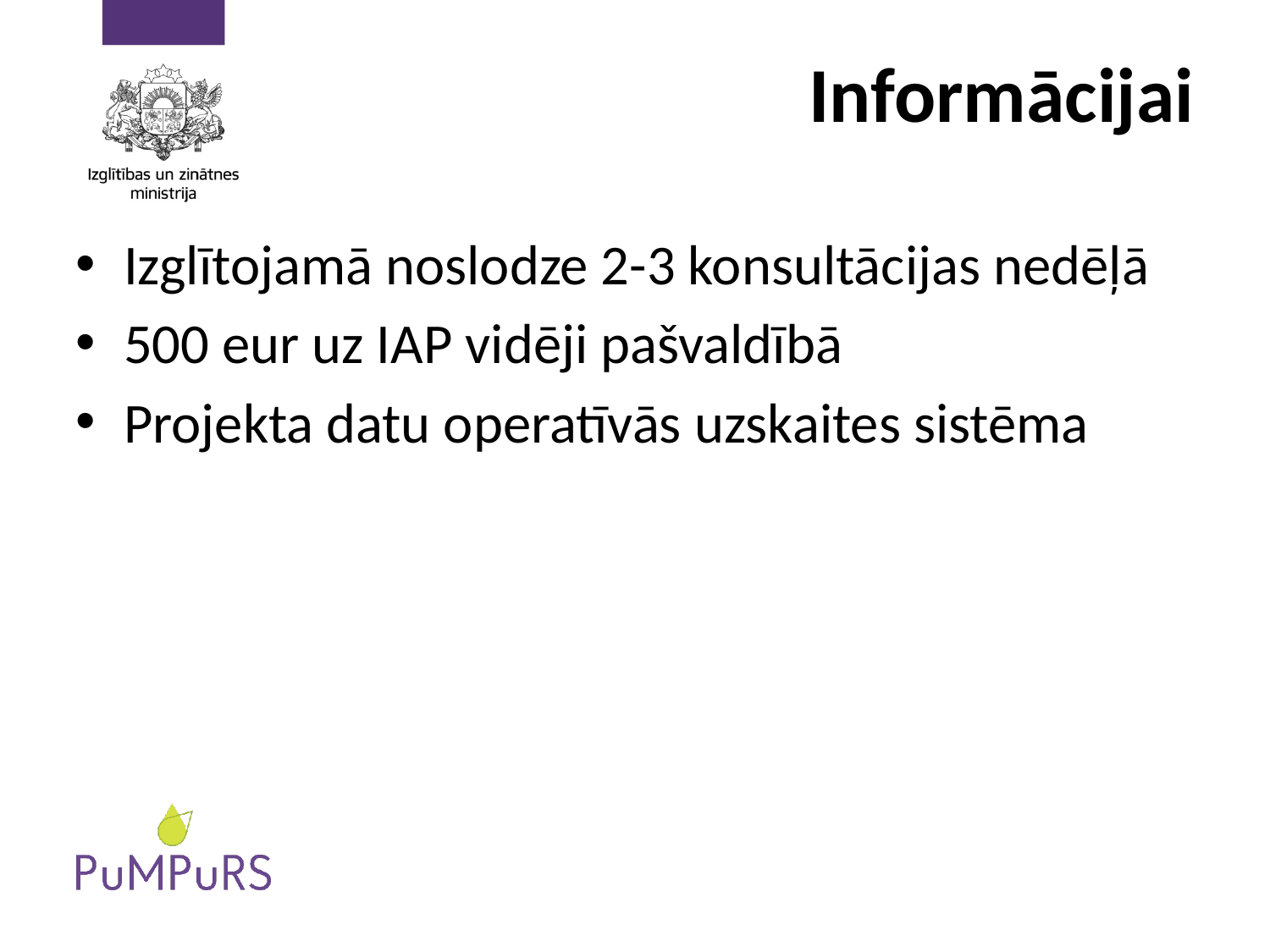

# Informācijai
Izglītojamā noslodze 2-3 konsultācijas nedēļā
500 eur uz IAP vidēji pašvaldībā
Projekta datu operatīvās uzskaites sistēma